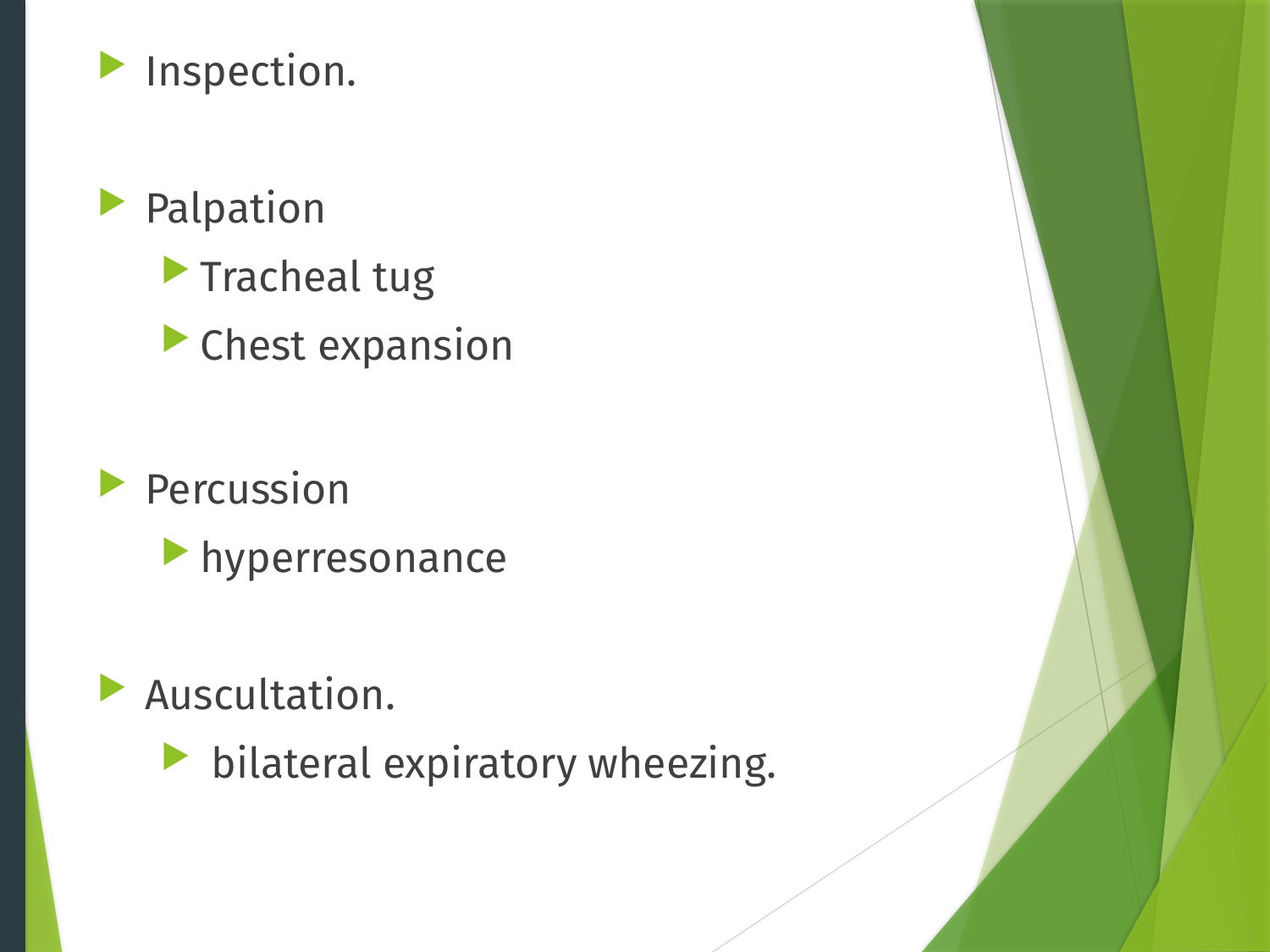

Inspection.

Palpation
Tracheal tug
Chest expansion

Percussion
hyperresonance

Auscultation.
 bilateral expiratory wheezing.